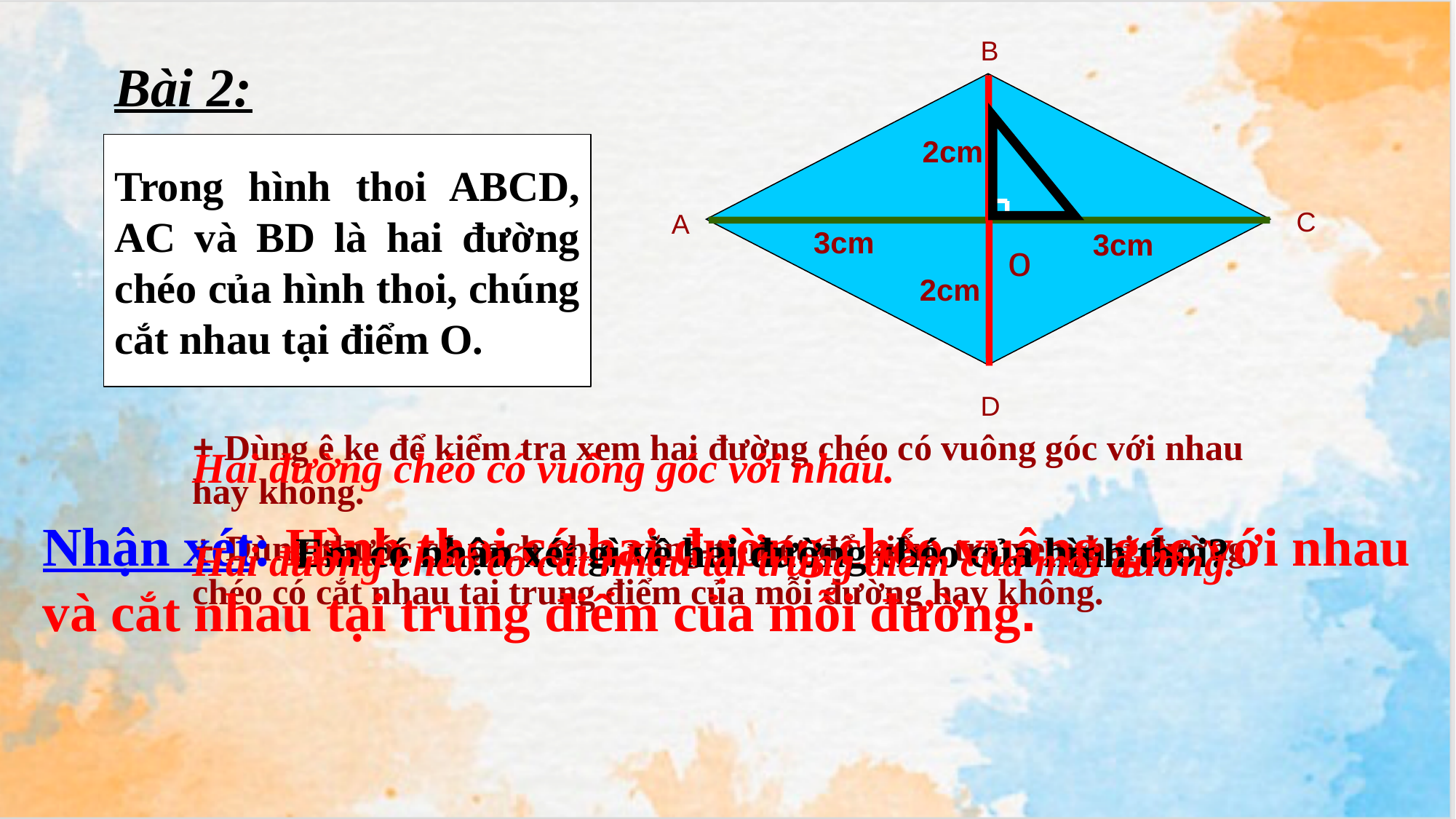

B

C
A

o
D
Bài 2:

2cm

Trong hình thoi ABCD, AC và BD là hai đường chéo của hình thoi, chúng cắt nhau tại điểm O.

3cm

2cm

3cm
+ Dùng ê ke để kiểm tra xem hai đường chéo có vuông góc với nhau hay không.
Hai đường chéo có vuông góc với nhau.
Nhận xét: Hình thoi có hai đường chéo vuông góc với nhau và cắt nhau tại trung điểm của mỗi đường.
+ Dùng thước có vạch chia xăng-ti-mét để kiểm tra xem hai đường chéo có cắt nhau tại trung điểm của mỗi đường hay không.
Em có nhận xét gì về hai đường chéo của hình thoi?
Hai đường chéo có cắt nhau tại trung điểm của mỗi đường.